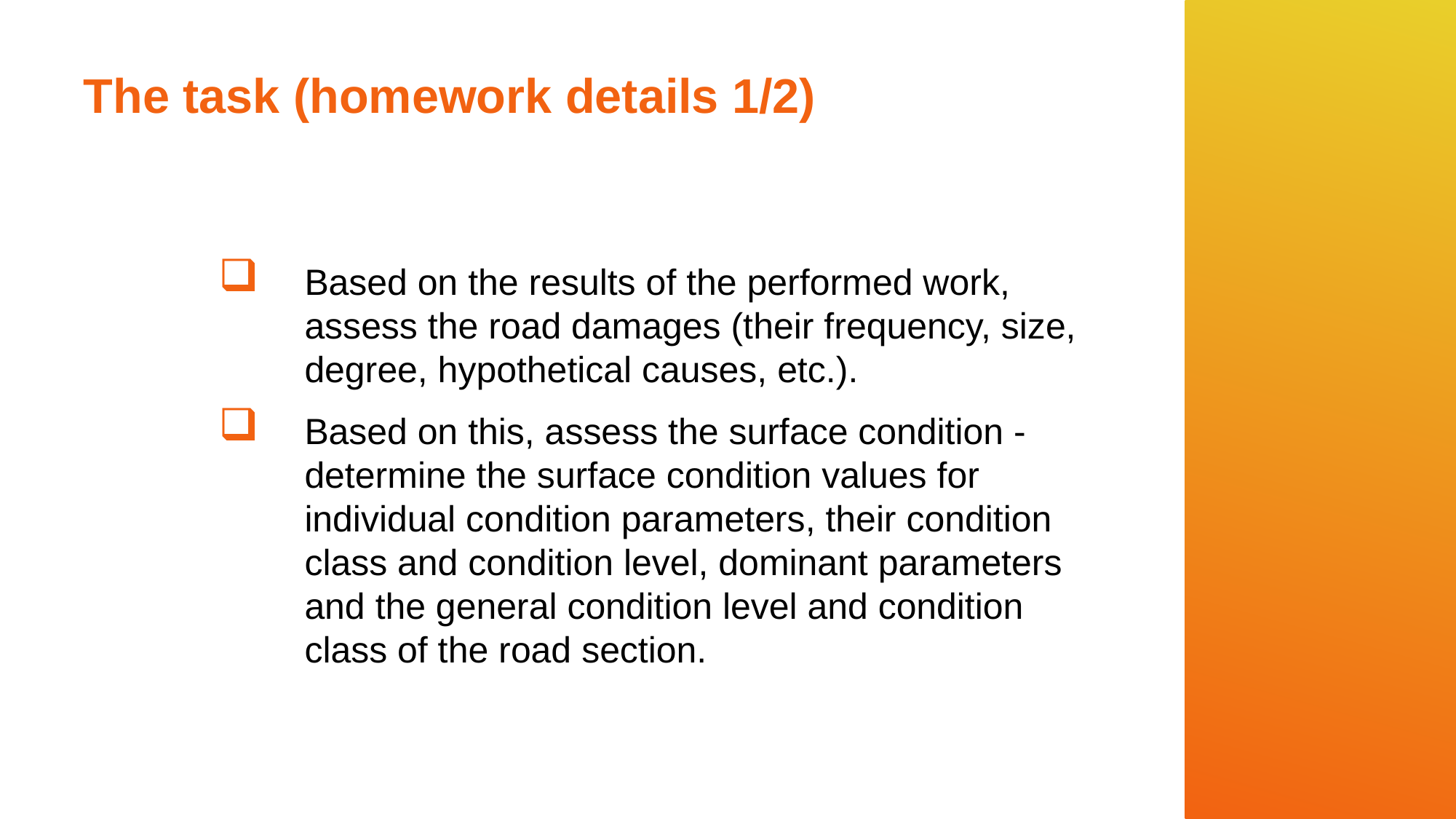

# The task (homework details 1/2)
Based on the results of the performed work, assess the road damages (their frequency, size, degree, hypothetical causes, etc.).
Based on this, assess the surface condition - determine the surface condition values for individual condition parameters, their condition class and condition level, dominant parameters and the general condition level and condition class of the road section.